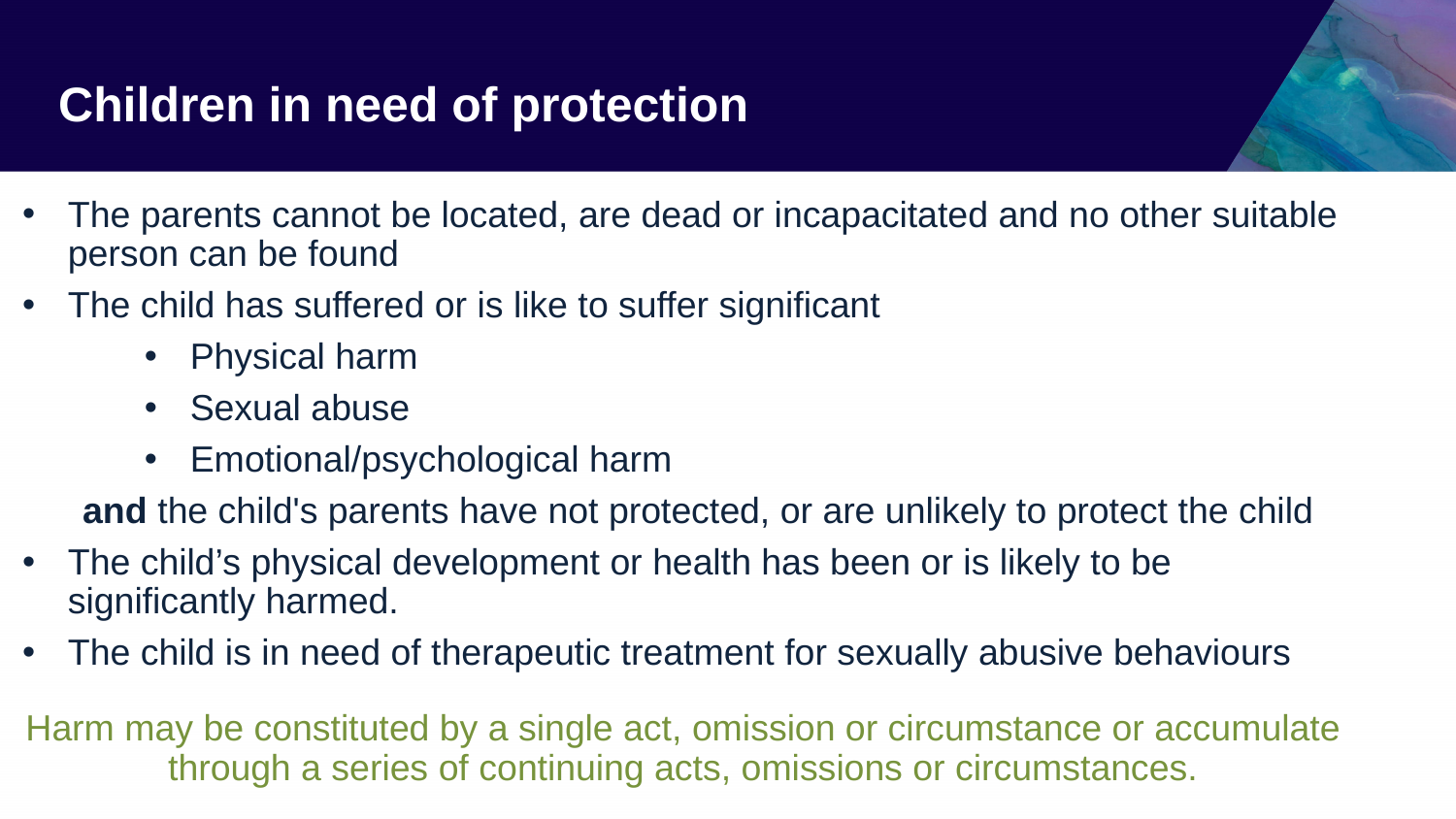

# Children in need of protection
The parents cannot be located, are dead or incapacitated and no other suitable person can be found
The child has suffered or is like to suffer significant
Physical harm
Sexual abuse
Emotional/psychological harm
and the child's parents have not protected, or are unlikely to protect the child
The child’s physical development or health has been or is likely to be significantly harmed.
The child is in need of therapeutic treatment for sexually abusive behaviours
Harm may be constituted by a single act, omission or circumstance or accumulate through a series of continuing acts, omissions or circumstances.